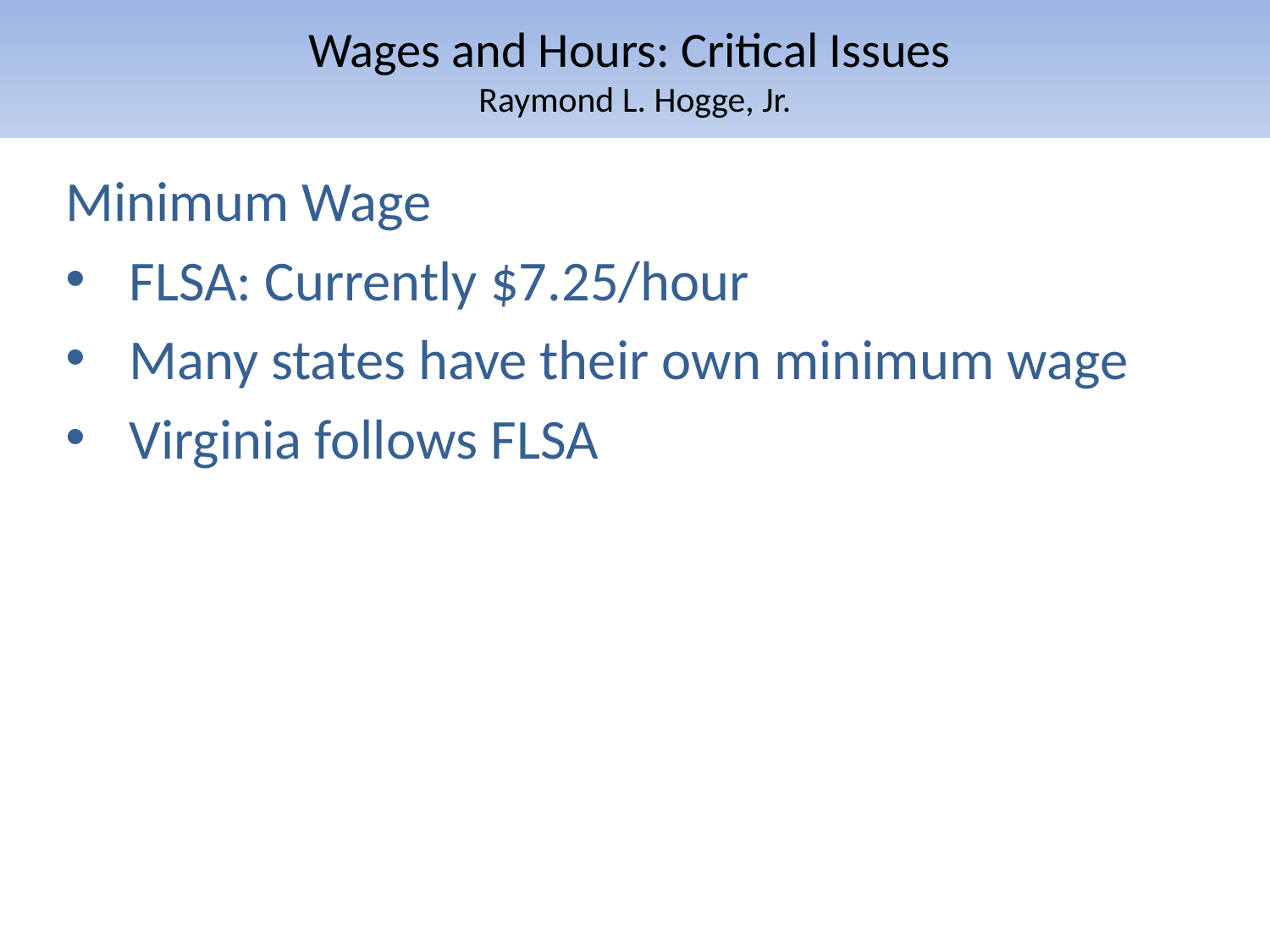

# Wages and Hours: Critical Issues Raymond L. Hogge, Jr.
Minimum Wage
FLSA: Currently $7.25/hour
Many states have their own minimum wage
Virginia follows FLSA